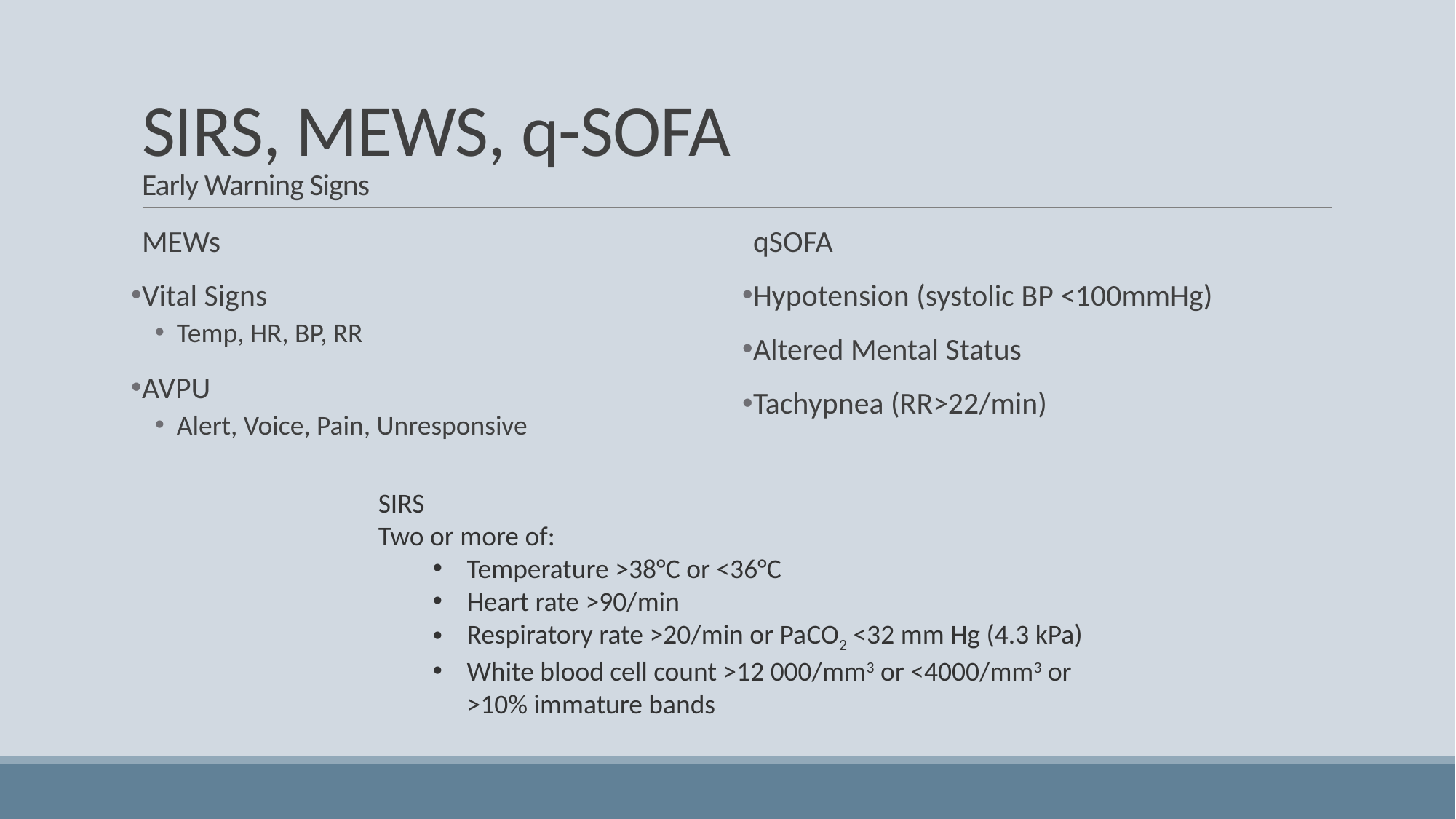

# SIRS, MEWS, q-SOFA Early Warning Signs
MEWs
Vital Signs
Temp, HR, BP, RR
AVPU
Alert, Voice, Pain, Unresponsive
qSOFA
Hypotension (systolic BP <100mmHg)
Altered Mental Status
Tachypnea (RR>22/min)
SIRS
Two or more of:
Temperature >38°C or <36°C
Heart rate >90/min
Respiratory rate >20/min or Paco2 <32 mm Hg (4.3 kPa)
White blood cell count >12 000/mm3 or <4000/mm3 or >10% immature bands